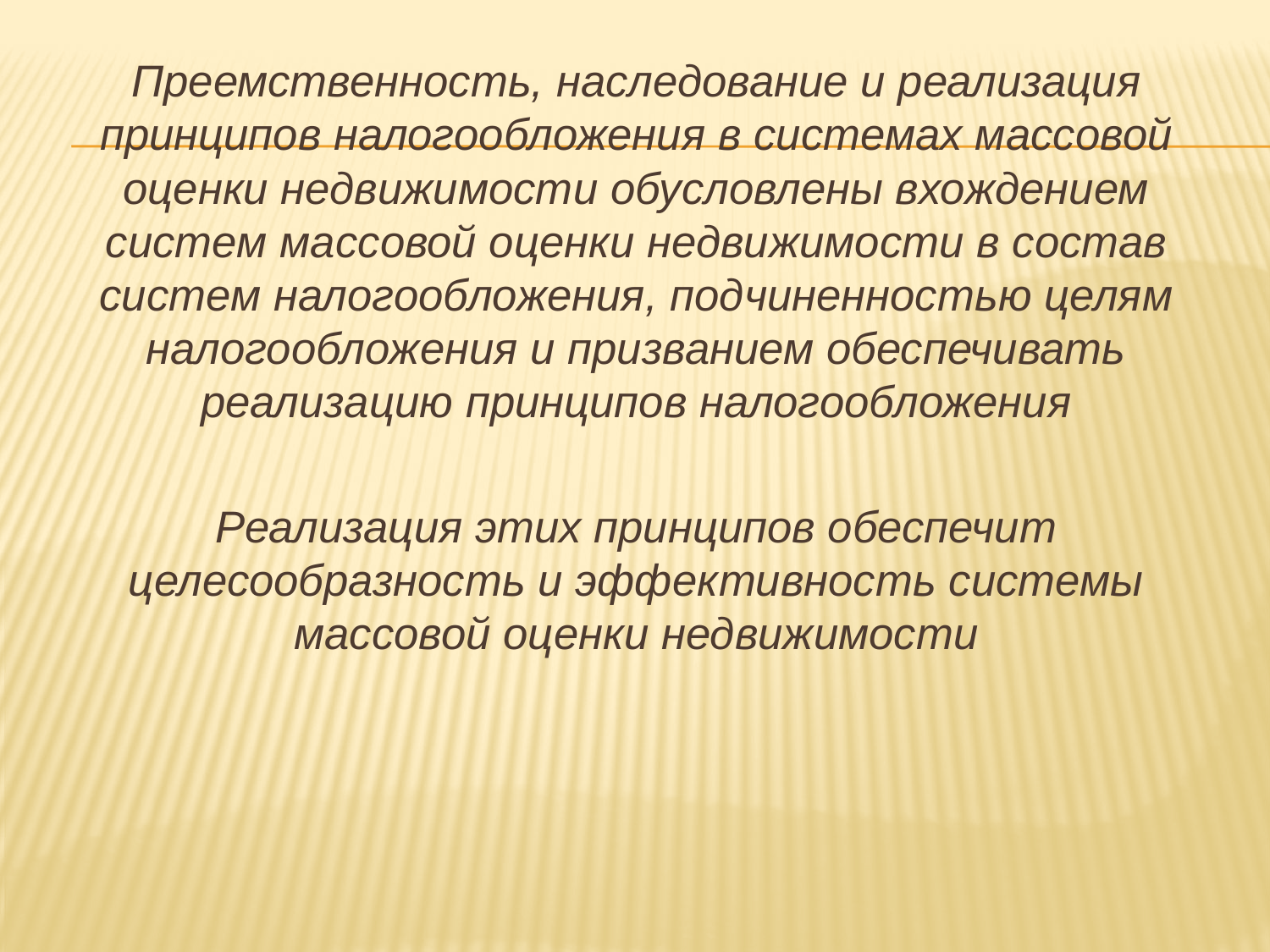

Преемственность, наследование и реализация принципов налогообложения в системах массовой оценки недвижимости обусловлены вхождением систем массовой оценки недвижимости в состав систем налогообложения, подчиненностью целям налогообложения и призванием обеспечивать реализацию принципов налогообложения

Реализация этих принципов обеспечит целесообразность и эффективность системы массовой оценки недвижимости